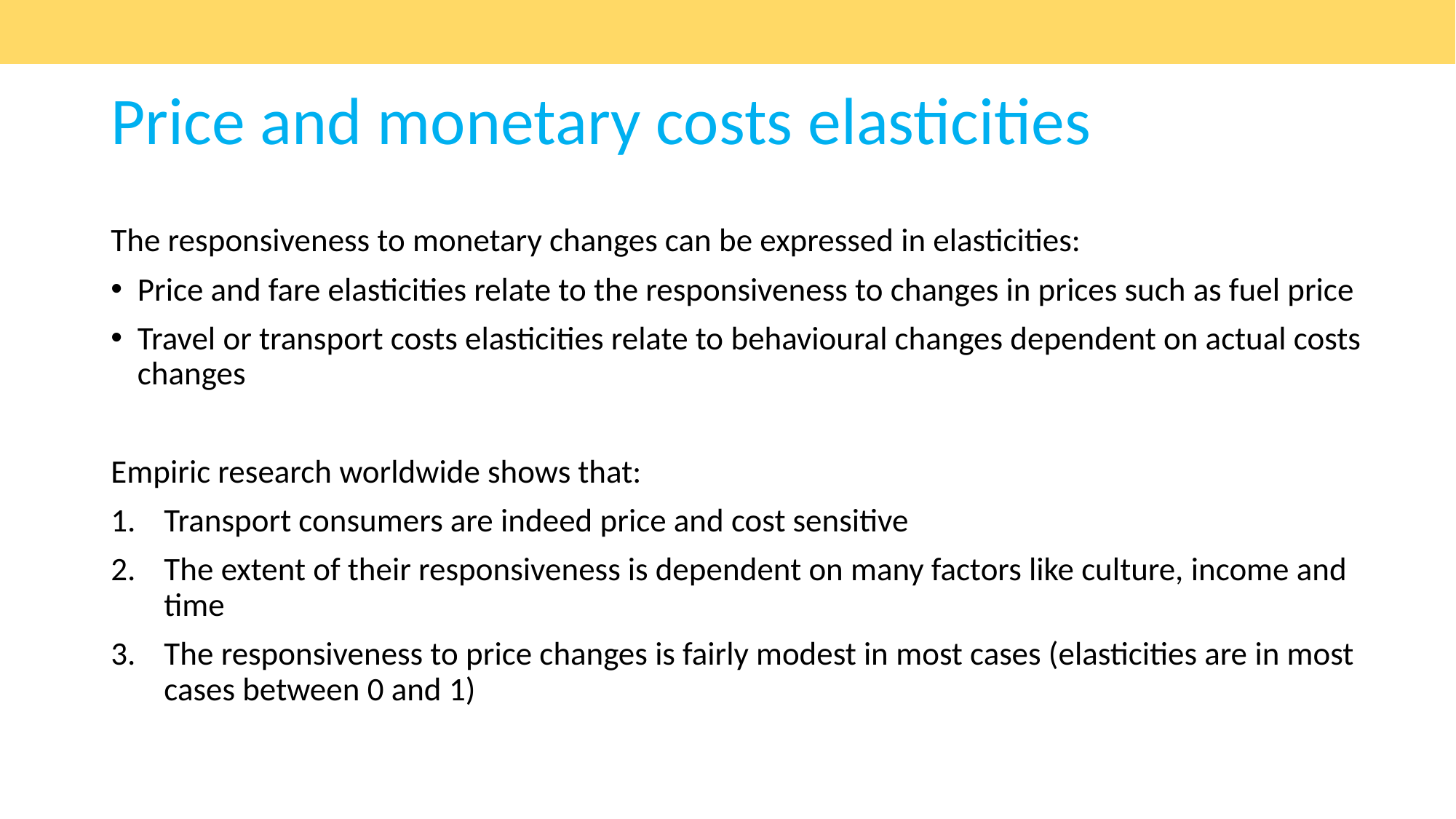

# Price and monetary costs elasticities
The responsiveness to monetary changes can be expressed in elasticities:
Price and fare elasticities relate to the responsiveness to changes in prices such as fuel price
Travel or transport costs elasticities relate to behavioural changes dependent on actual costs changes

Empiric research worldwide shows that:
Transport consumers are indeed price and cost sensitive
The extent of their responsiveness is dependent on many factors like culture, income and time
The responsiveness to price changes is fairly modest in most cases (elasticities are in most cases between 0 and 1)